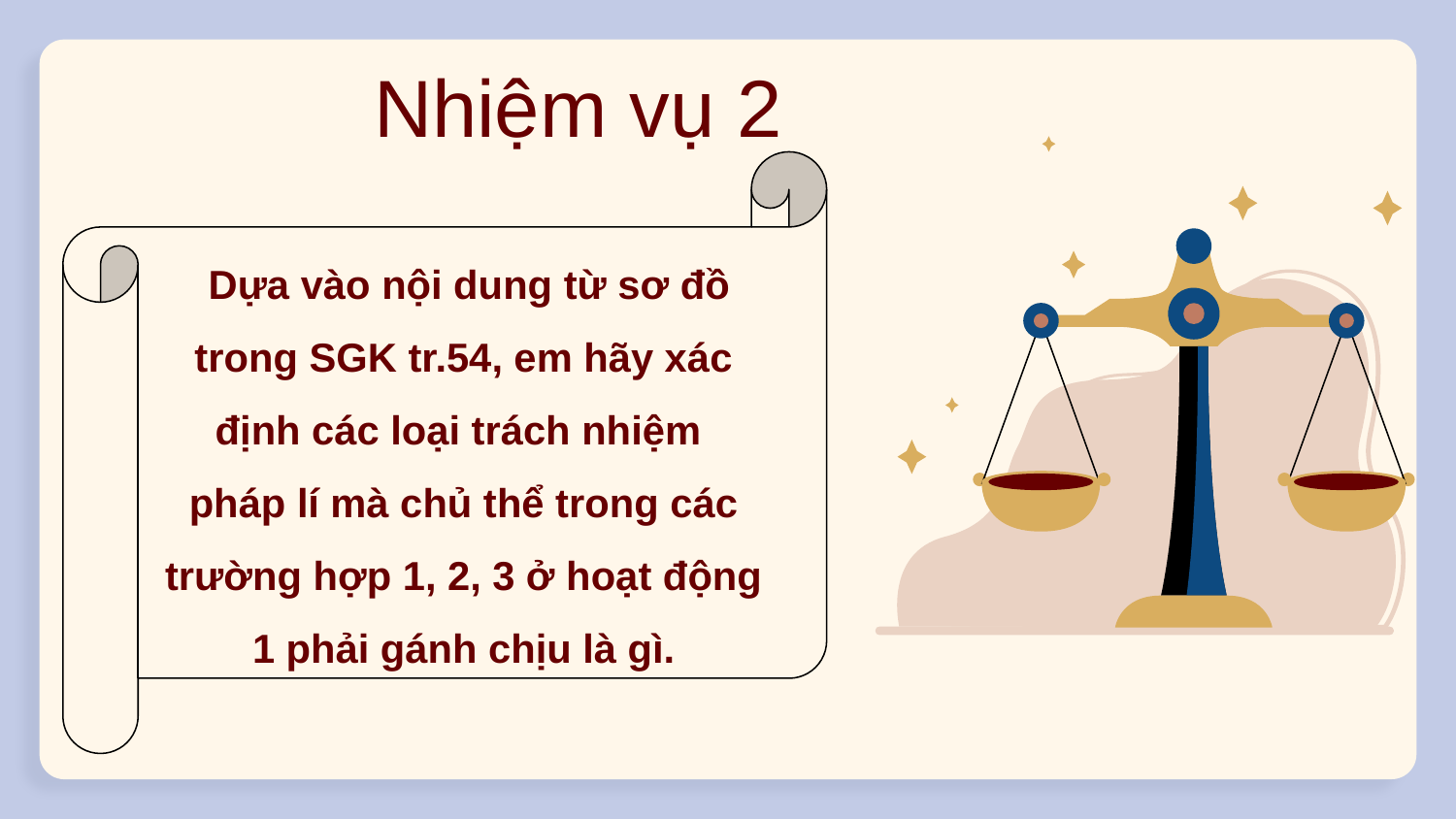

Nhiệm vụ 2

 Dựa vào nội dung từ sơ đồ trong SGK tr.54, em hãy xác định các loại trách nhiệm
pháp lí mà chủ thể trong các trường hợp 1, 2, 3 ở hoạt động 1 phải gánh chịu là gì.